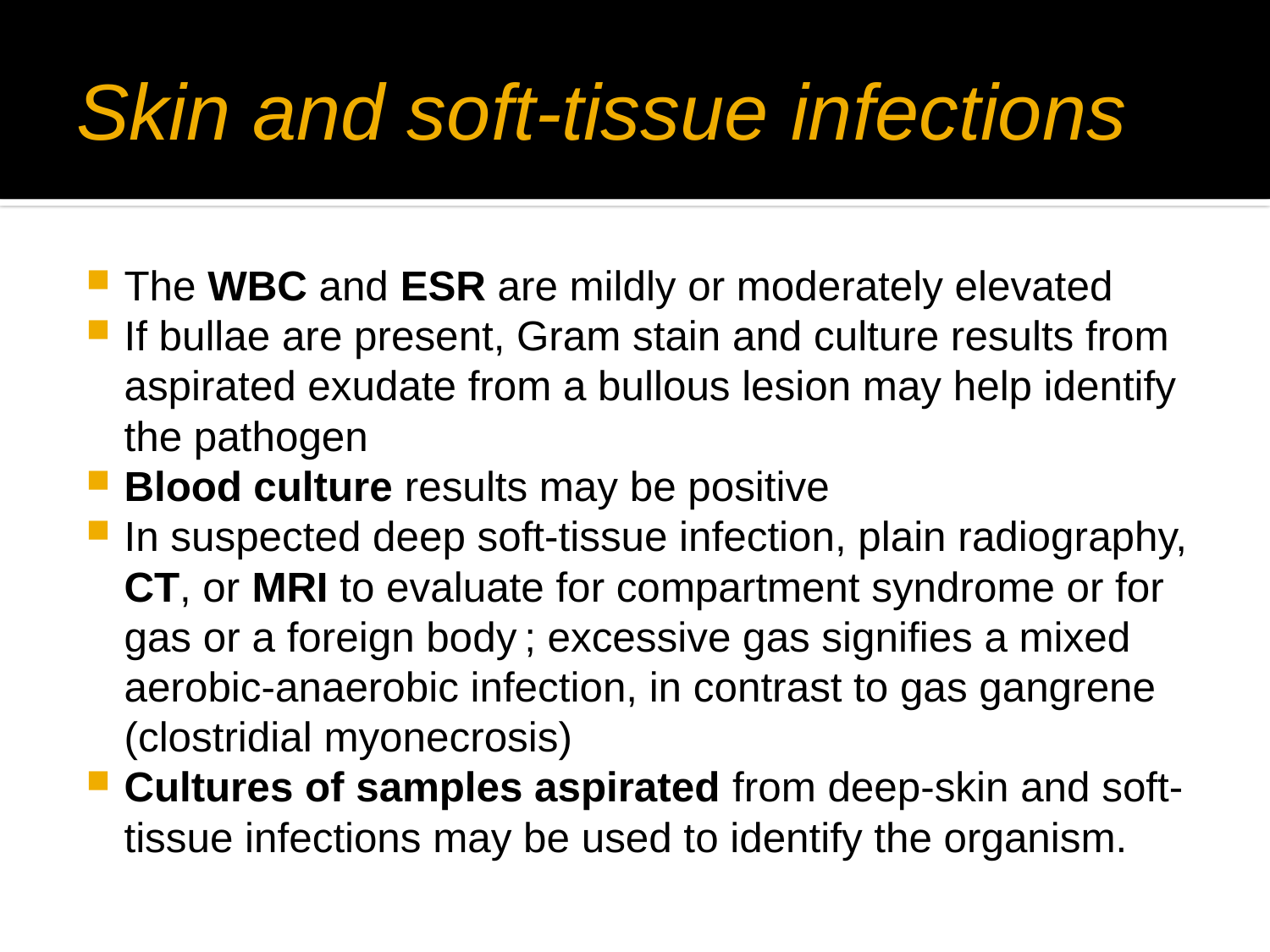

# Skin and soft-tissue infections
The WBC and ESR are mildly or moderately elevated
If bullae are present, Gram stain and culture results from aspirated exudate from a bullous lesion may help identify the pathogen
Blood culture results may be positive
In suspected deep soft-tissue infection, plain radiography, CT, or MRI to evaluate for compartment syndrome or for gas or a foreign body ; excessive gas signifies a mixed aerobic-anaerobic infection, in contrast to gas gangrene (clostridial myonecrosis)
Cultures of samples aspirated from deep-skin and soft-tissue infections may be used to identify the organism.